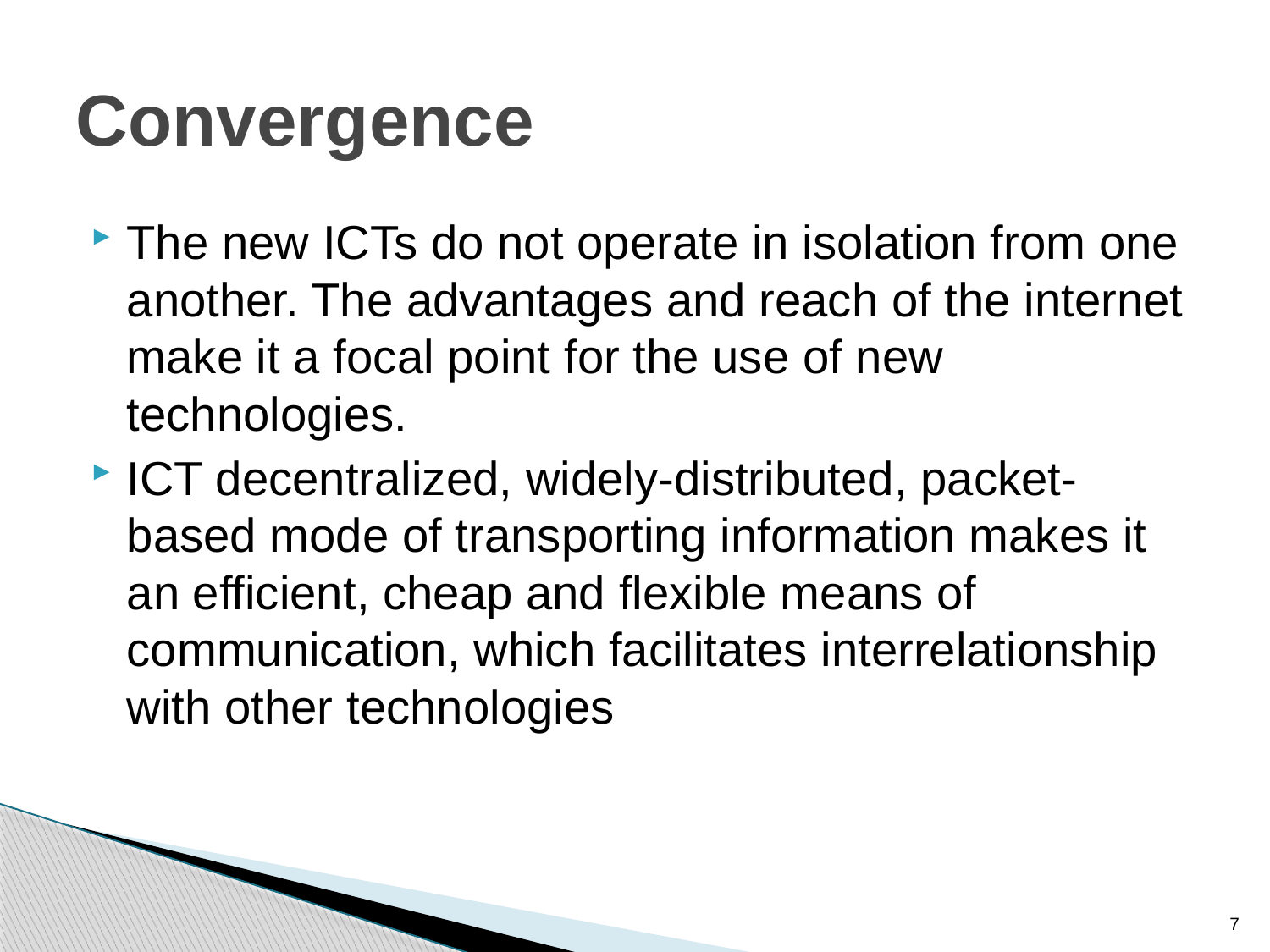

# Convergence
The new ICTs do not operate in isolation from one another. The advantages and reach of the internet make it a focal point for the use of new technologies.
ICT decentralized, widely-distributed, packet-based mode of transporting information makes it an efficient, cheap and flexible means of communication, which facilitates interrelationship with other technologies
7